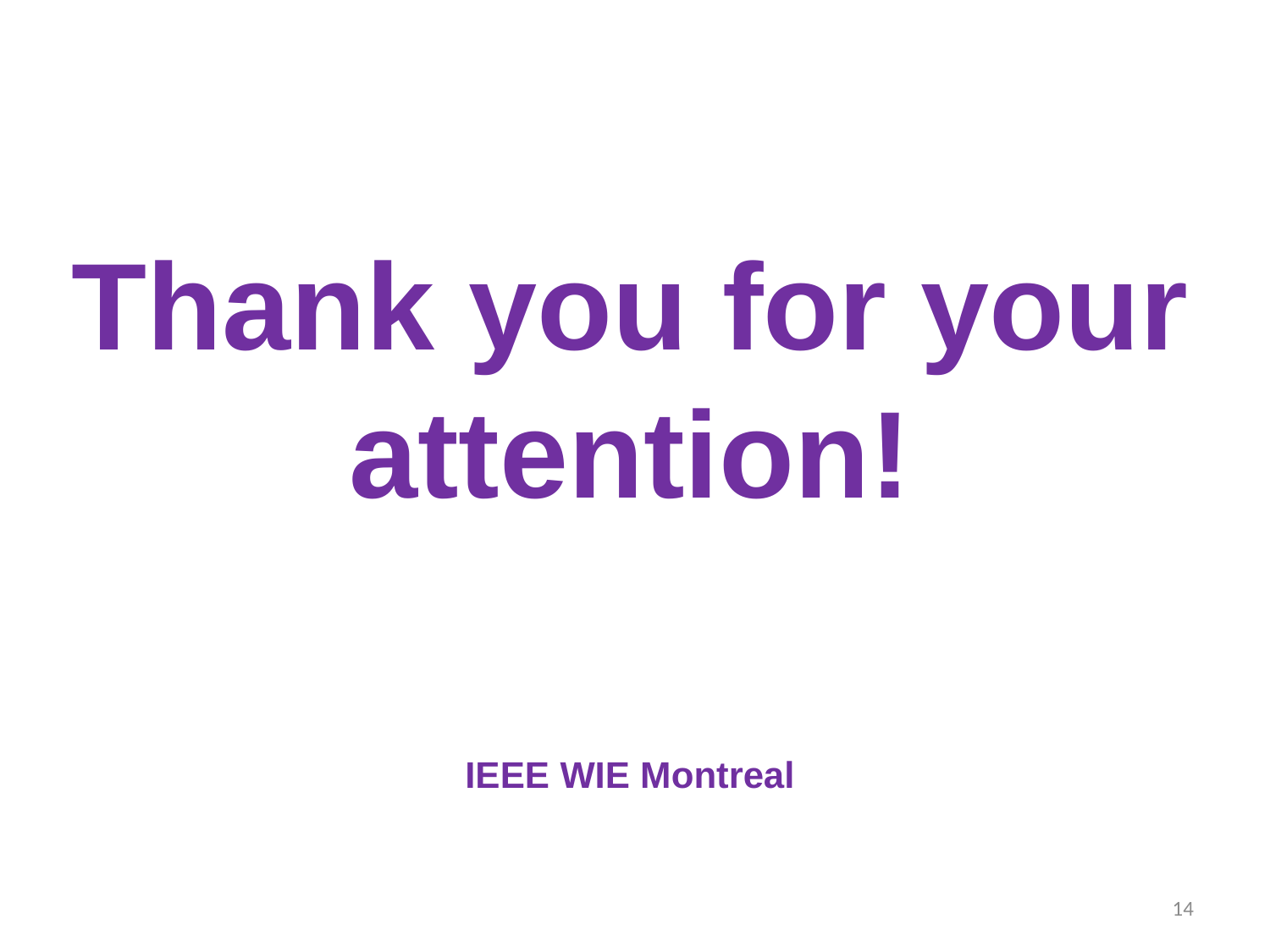

# Thank you for your attention! IEEE WIE Montreal
14